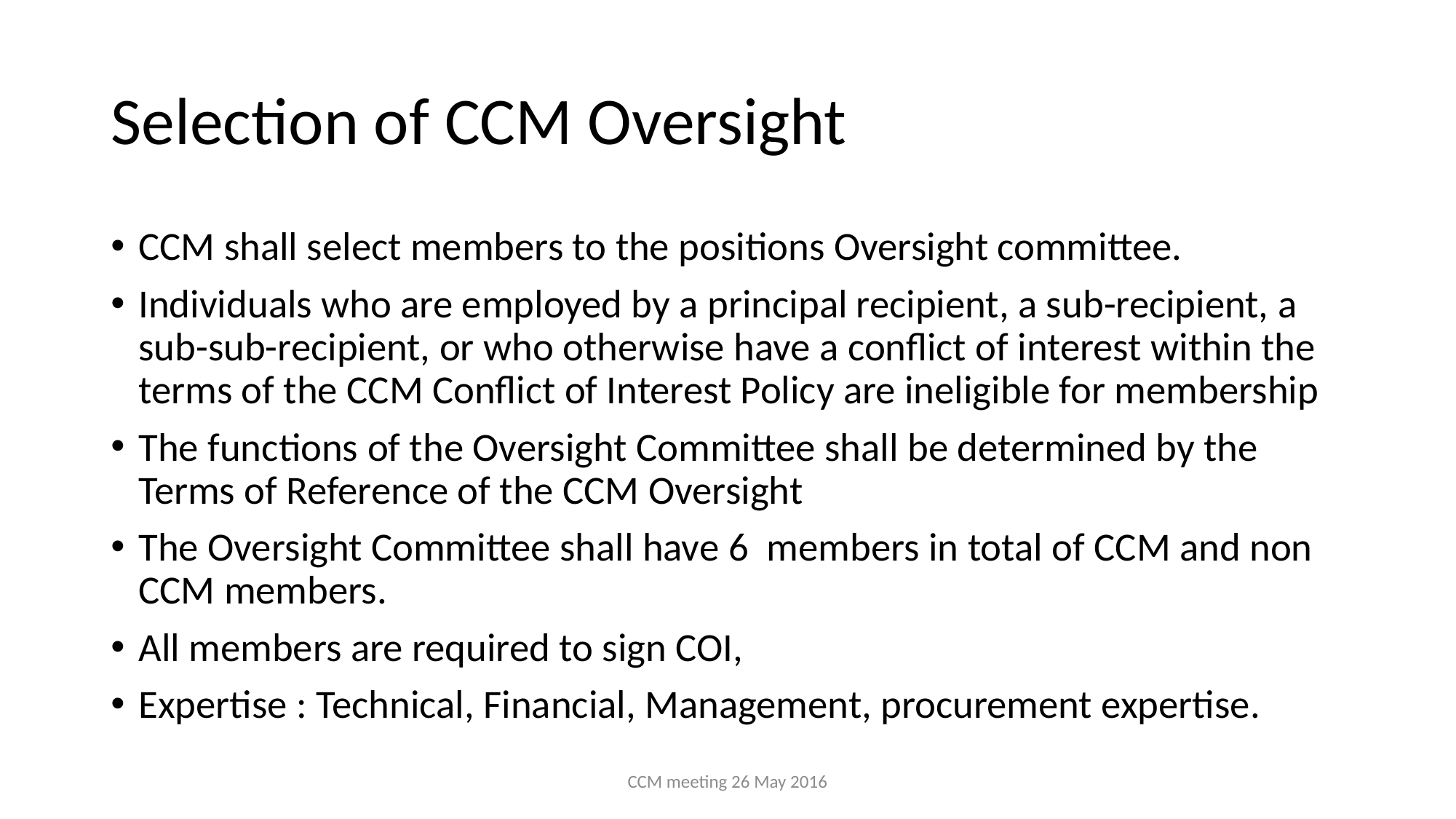

# Selection of CCM Oversight
CCM shall select members to the positions Oversight committee.
Individuals who are employed by a principal recipient, a sub-recipient, a sub-sub-recipient, or who otherwise have a conflict of interest within the terms of the CCM Conflict of Interest Policy are ineligible for membership
The functions of the Oversight Committee shall be determined by the Terms of Reference of the CCM Oversight
The Oversight Committee shall have 6  members in total of CCM and non CCM members.
All members are required to sign COI,
Expertise : Technical, Financial, Management, procurement expertise.

CCM meeting 26 May 2016